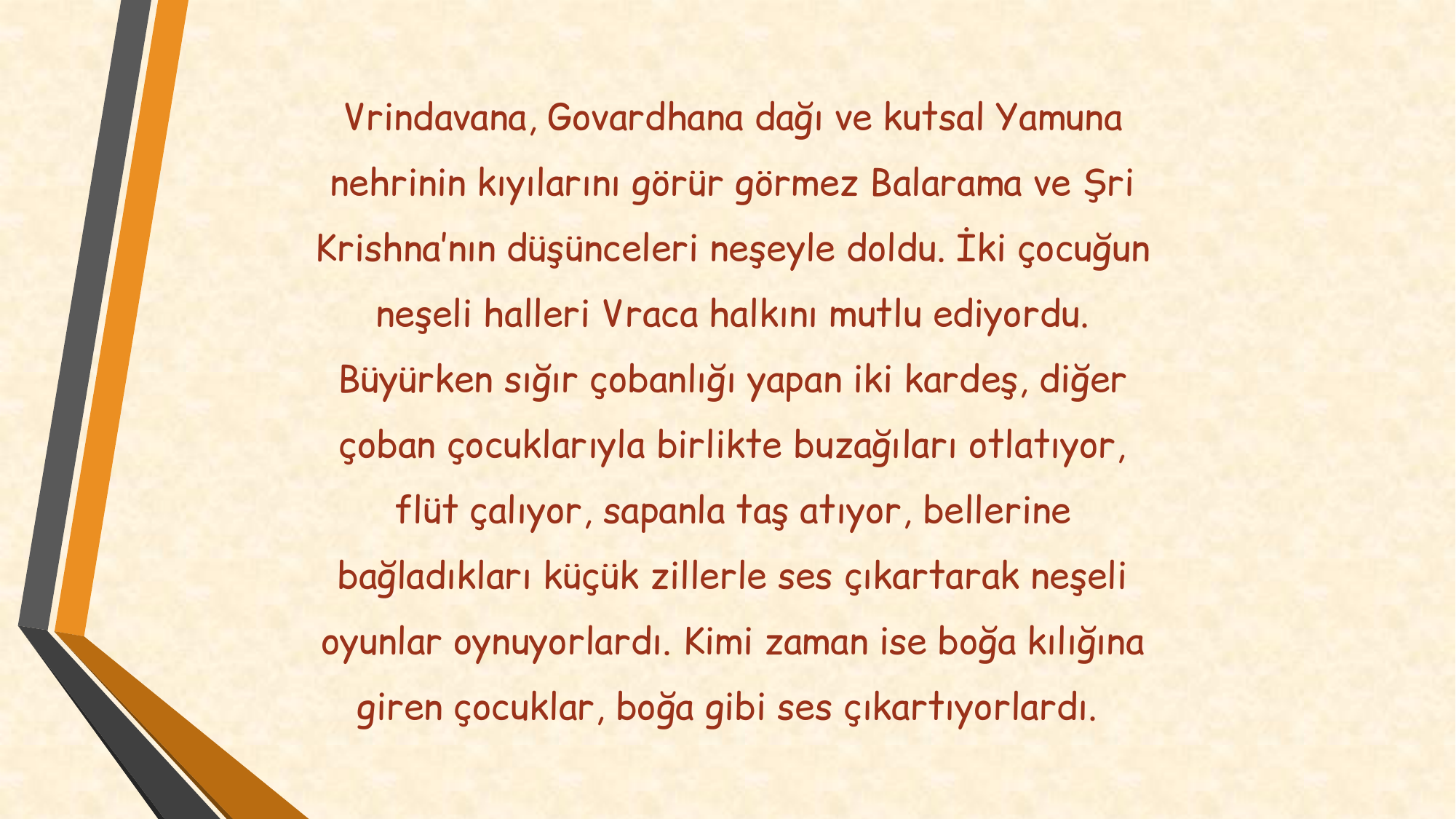

Vrindavana, Govardhana dağı ve kutsal Yamuna nehrinin kıyılarını görür görmez Balarama ve Şri Krishna’nın düşünceleri neşeyle doldu. İki çocuğun neşeli halleri Vraca halkını mutlu ediyordu. Büyürken sığır çobanlığı yapan iki kardeş, diğer çoban çocuklarıyla birlikte buzağıları otlatıyor, flüt çalıyor, sapanla taş atıyor, bellerine bağladıkları küçük zillerle ses çıkartarak neşeli oyunlar oynuyorlardı. Kimi zaman ise boğa kılığına giren çocuklar, boğa gibi ses çıkartıyorlardı.